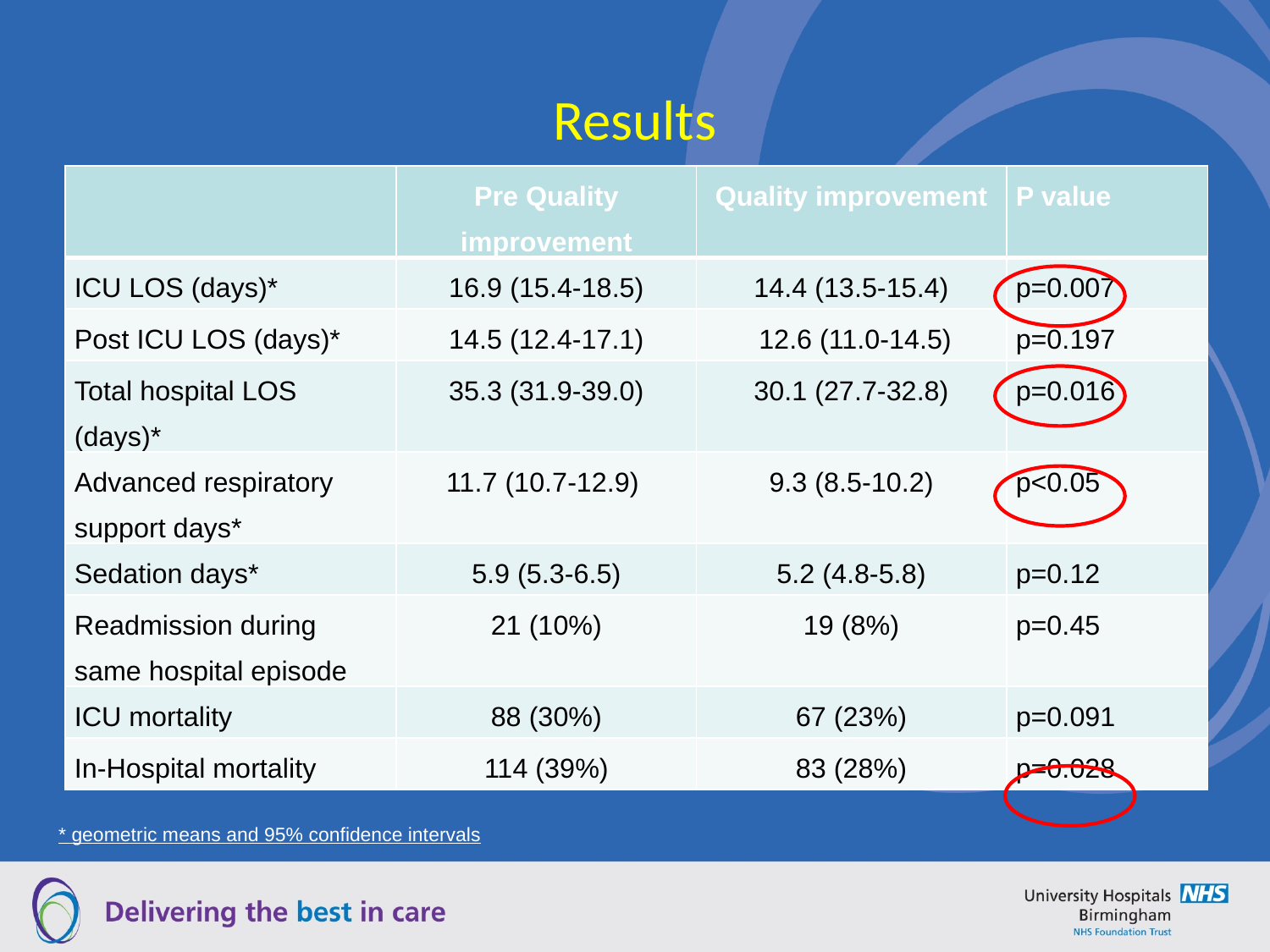

# Results
|  | Pre Quality improvement | Quality improvement | P value |
| --- | --- | --- | --- |
| ICU LOS (days)\* | 16.9 (15.4-18.5) | 14.4 (13.5-15.4) | p=0.007 |
| Post ICU LOS (days)\* | 14.5 (12.4-17.1) | 12.6 (11.0-14.5) | p=0.197 |
| Total hospital LOS (days)\* | 35.3 (31.9-39.0) | 30.1 (27.7-32.8) | p=0.016 |
| Advanced respiratory support days\* | 11.7 (10.7-12.9) | 9.3 (8.5-10.2) | p<0.05 |
| Sedation days\* | 5.9 (5.3-6.5) | 5.2 (4.8-5.8) | p=0.12 |
| Readmission during same hospital episode | 21 (10%) | 19 (8%) | p=0.45 |
| ICU mortality | 88 (30%) | 67 (23%) | p=0.091 |
| In-Hospital mortality | 114 (39%) | 83 (28%) | p=0.028 |

* geometric means and 95% confidence intervals